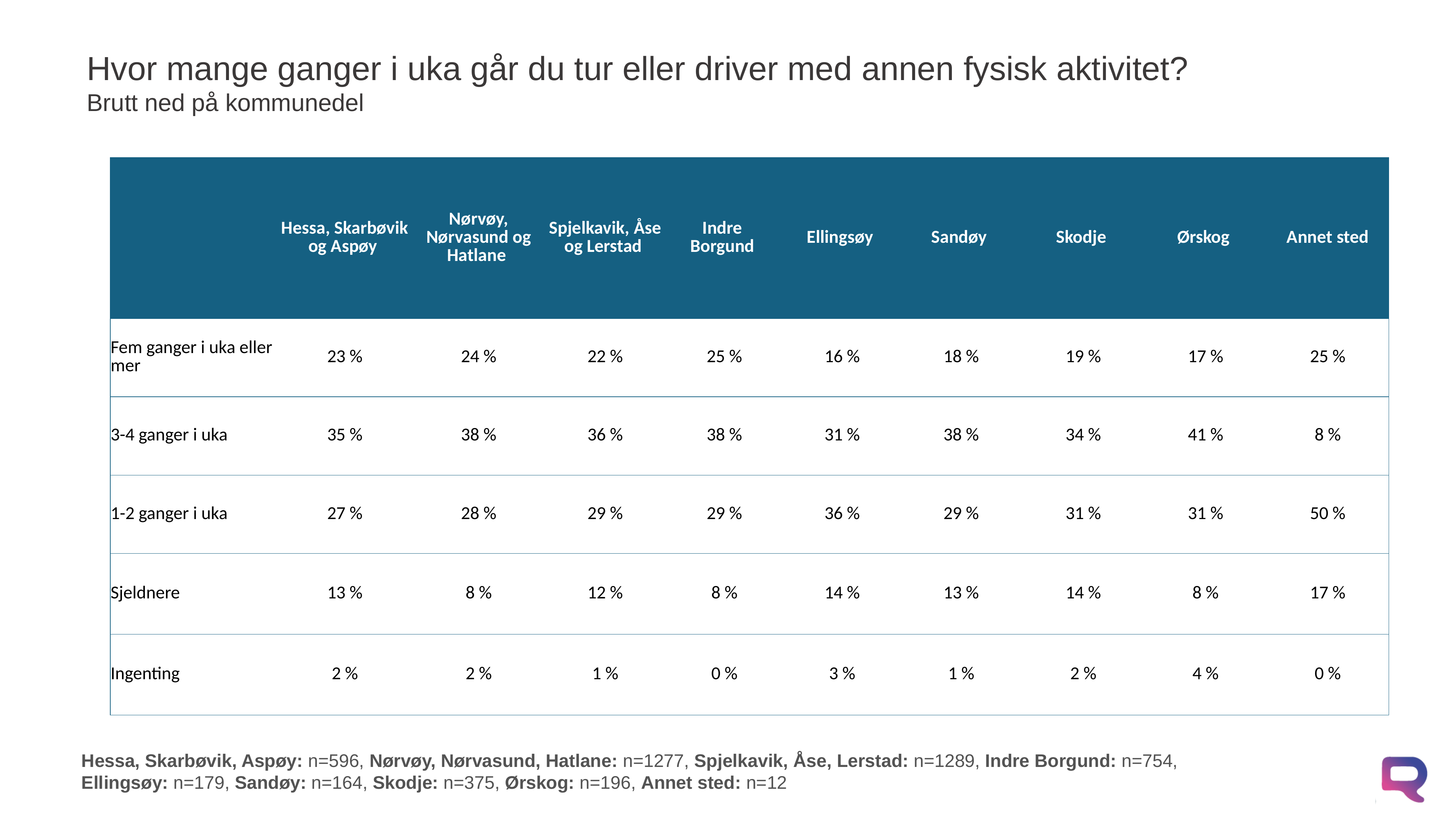

# Hvor mange ganger i uka går du tur eller driver med annen fysisk aktivitet? Brutt ned på kommunedel
|  | Hessa, Skarbøvik og Aspøy | Nørvøy, Nørvasund og Hatlane | Spjelkavik, Åse og Lerstad | Indre Borgund | Ellingsøy | Sandøy | Skodje | Ørskog | Annet sted |
| --- | --- | --- | --- | --- | --- | --- | --- | --- | --- |
| Fem ganger i uka eller mer | 23 % | 24 % | 22 % | 25 % | 16 % | 18 % | 19 % | 17 % | 25 % |
| 3-4 ganger i uka | 35 % | 38 % | 36 % | 38 % | 31 % | 38 % | 34 % | 41 % | 8 % |
| 1-2 ganger i uka | 27 % | 28 % | 29 % | 29 % | 36 % | 29 % | 31 % | 31 % | 50 % |
| Sjeldnere | 13 % | 8 % | 12 % | 8 % | 14 % | 13 % | 14 % | 8 % | 17 % |
| Ingenting | 2 % | 2 % | 1 % | 0 % | 3 % | 1 % | 2 % | 4 % | 0 % |
Hessa, Skarbøvik, Aspøy: n=596, Nørvøy, Nørvasund, Hatlane: n=1277, Spjelkavik, Åse, Lerstad: n=1289, Indre Borgund: n=754,
Ellingsøy: n=179, Sandøy: n=164, Skodje: n=375, Ørskog: n=196, Annet sted: n=12